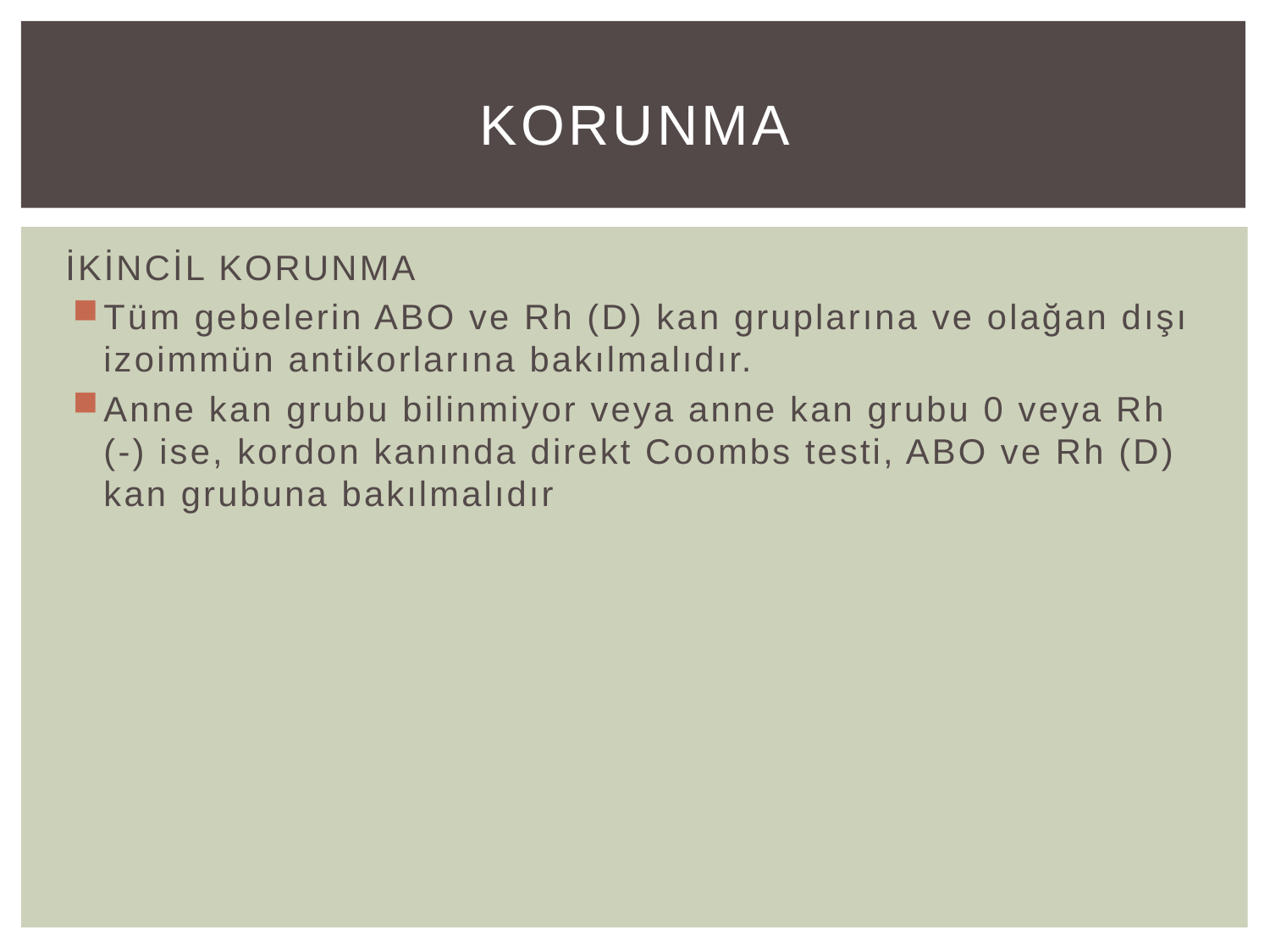

# Korunma
İKİNCİL KORUNMA
Tüm gebelerin ABO ve Rh (D) kan gruplarına ve olağan dışı izoimmün antikorlarına bakılmalıdır.
Anne kan grubu bilinmiyor veya anne kan grubu 0 veya Rh (-) ise, kordon kanında direkt Coombs testi, ABO ve Rh (D) kan grubuna bakılmalıdır